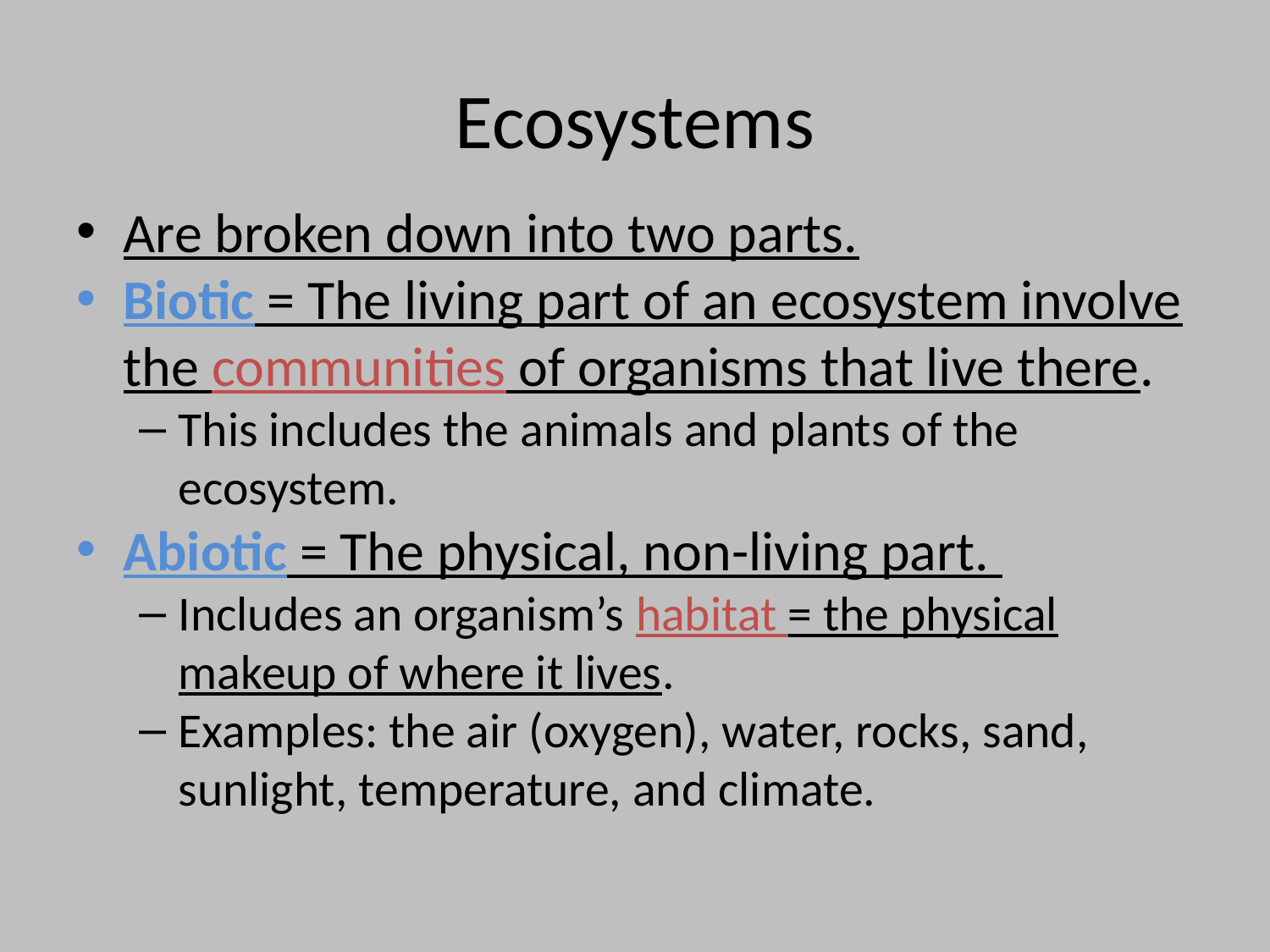

# Ecosystems
Are broken down into two parts.
Biotic = The living part of an ecosystem involve the communities of organisms that live there.
This includes the animals and plants of the ecosystem.
Abiotic = The physical, non-living part.
Includes an organism’s habitat = the physical makeup of where it lives.
Examples: the air (oxygen), water, rocks, sand, sunlight, temperature, and climate.